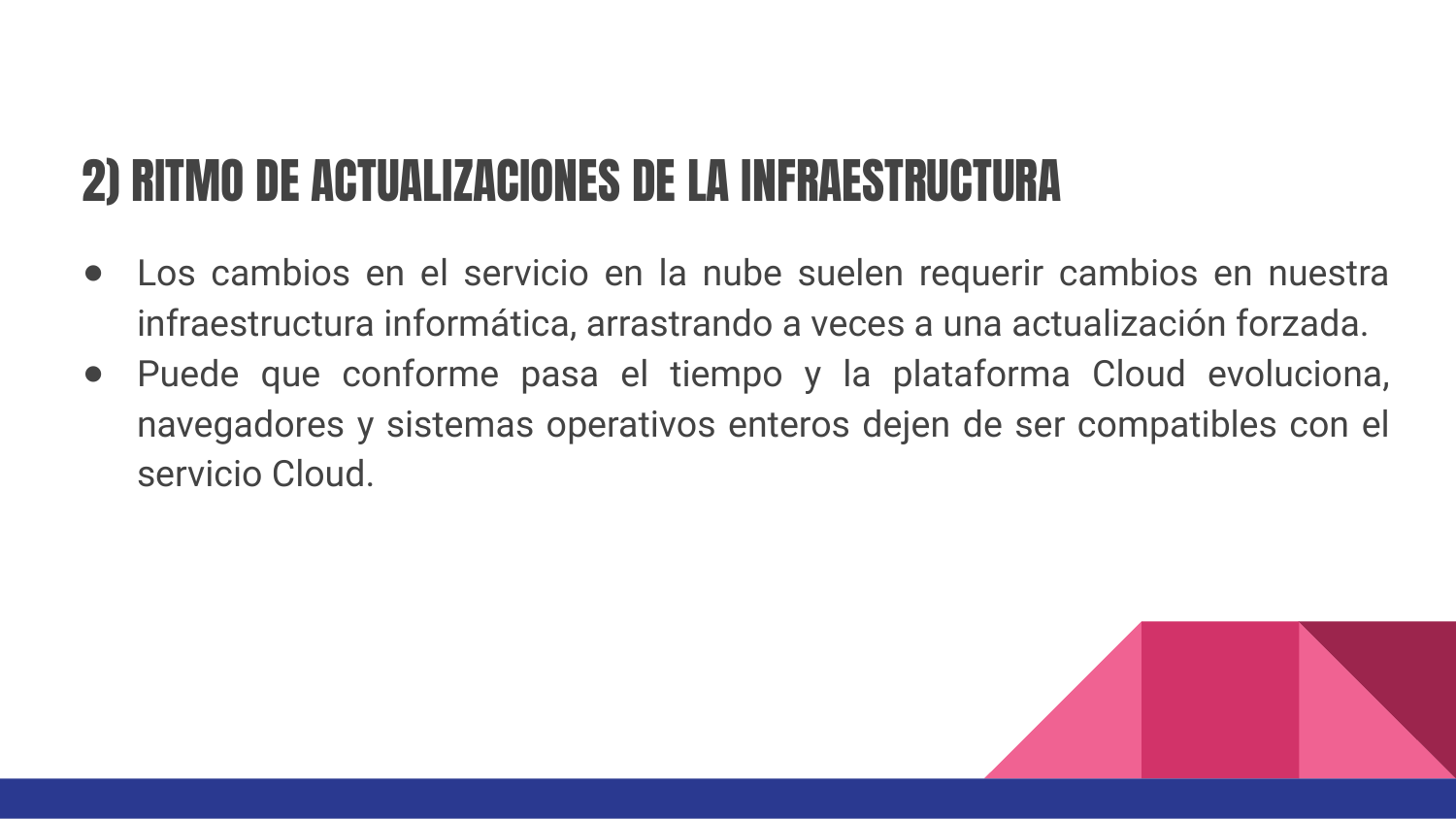

2) RITMO DE ACTUALIZACIONES DE LA INFRAESTRUCTURA
Los cambios en el servicio en la nube suelen requerir cambios en nuestra infraestructura informática, arrastrando a veces a una actualización forzada.
Puede que conforme pasa el tiempo y la plataforma Cloud evoluciona, navegadores y sistemas operativos enteros dejen de ser compatibles con el servicio Cloud.